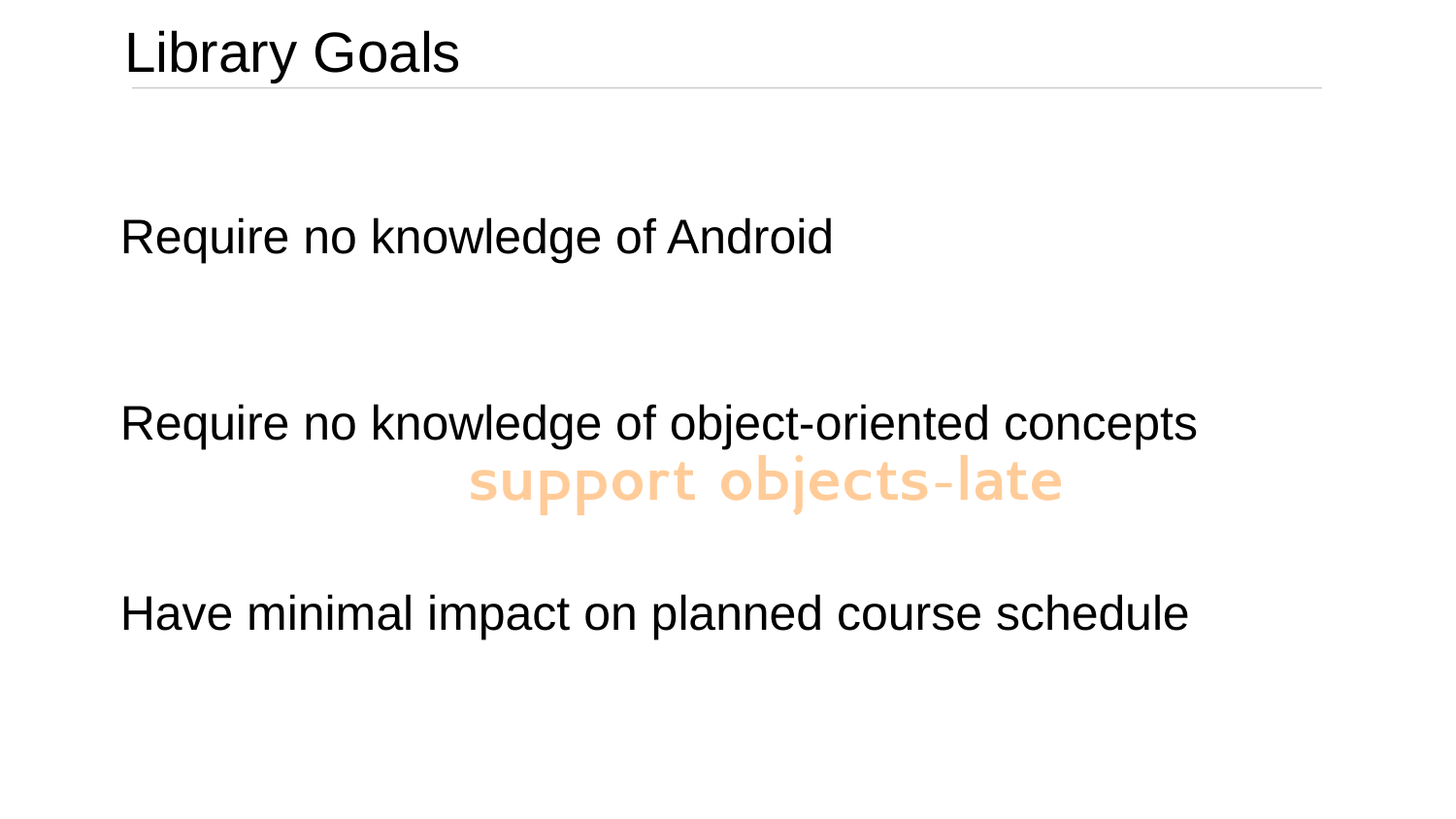

Library Goals

Require no knowledge of Android
Require no knowledge of object-oriented concepts
support objects-late
Have minimal impact on planned course schedule